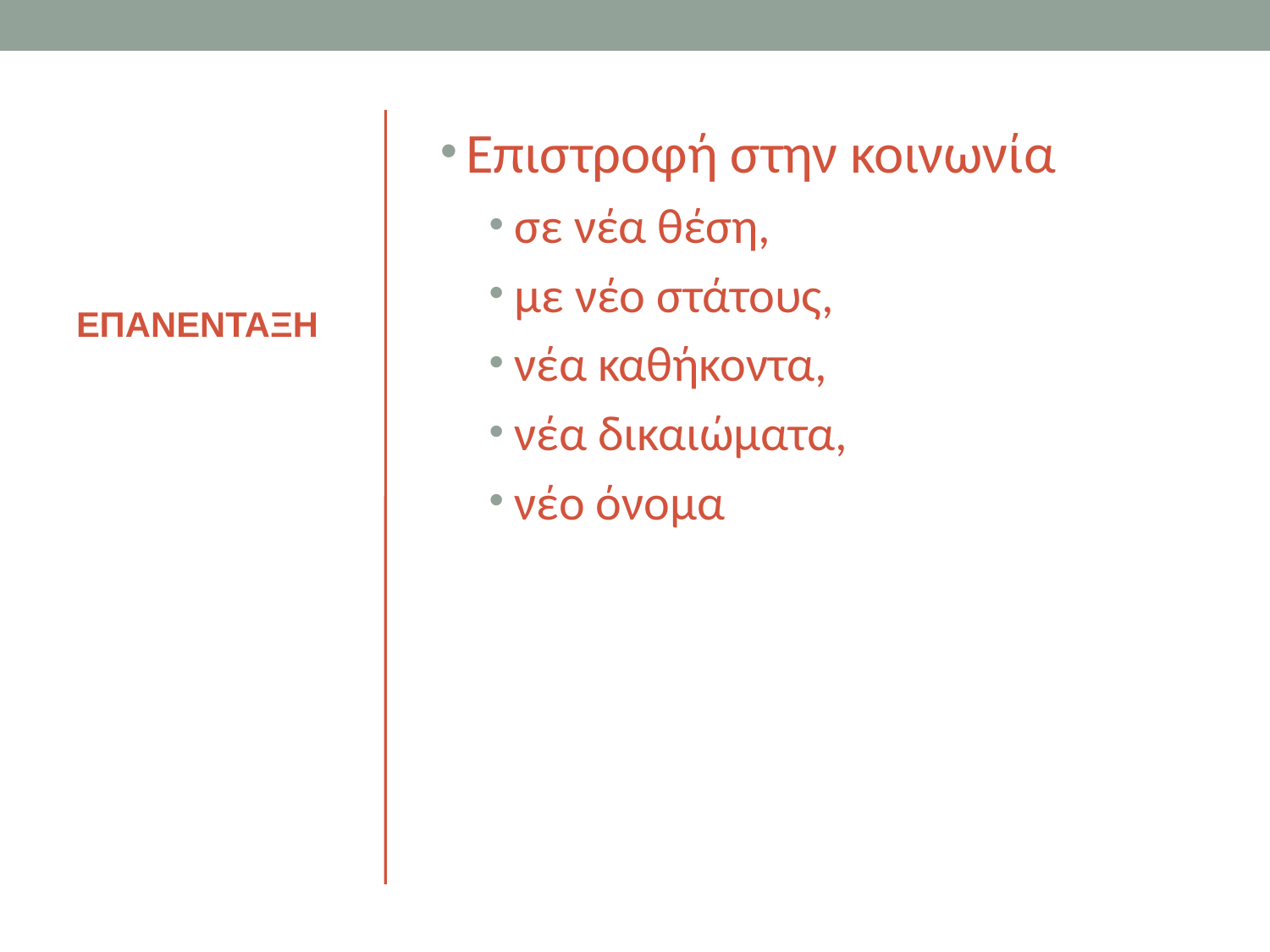

# ΣΤΑΔΙΟ ΙΙΙ
Επιστροφή στην κοινωνία
σε νέα θέση,
με νέο στάτους,
νέα καθήκοντα,
νέα δικαιώματα,
νέο όνομα

ΕΠΑΝΕΝΤΑΞΗ